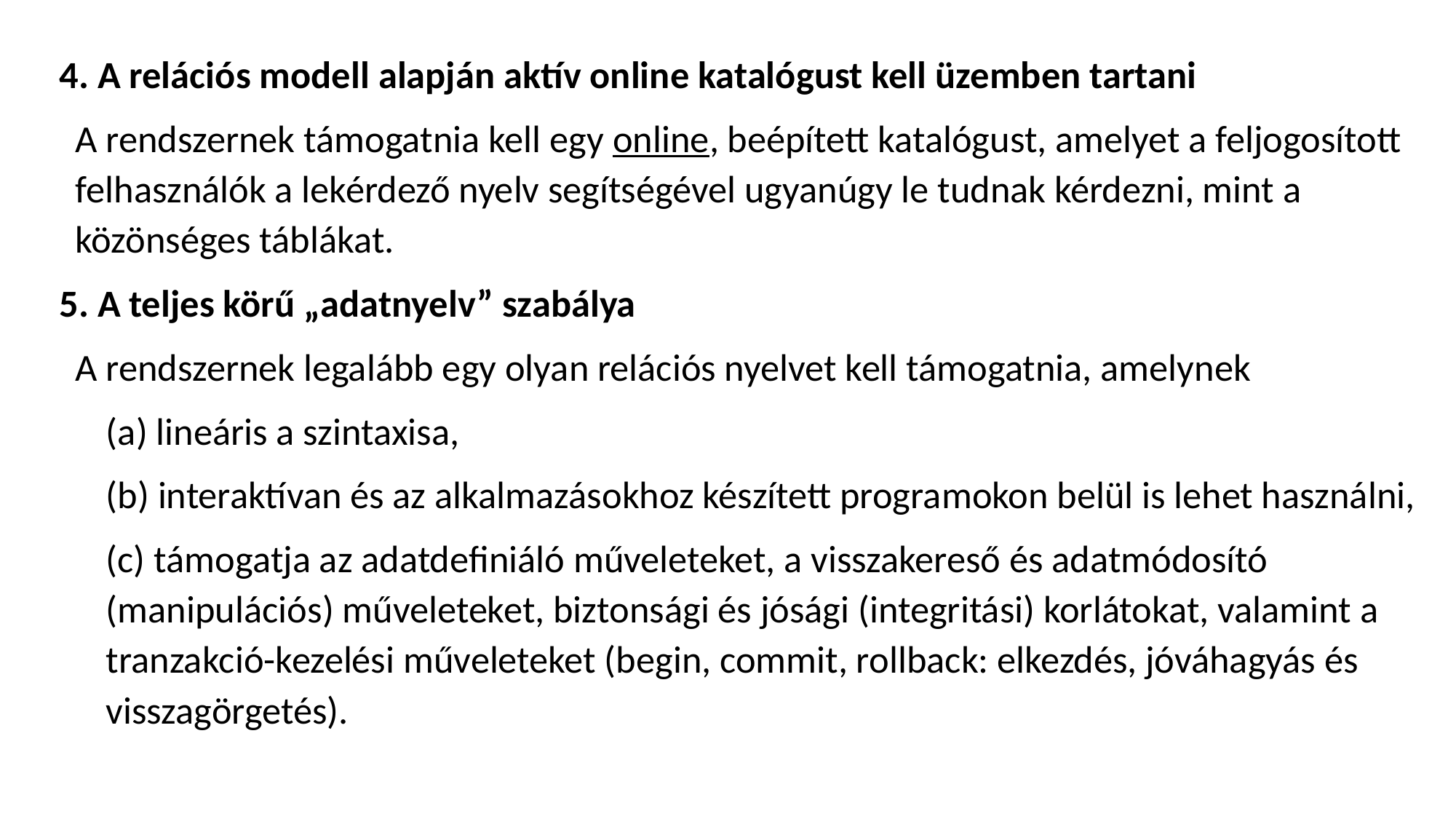

# 4. A relációs modell alapján aktív online katalógust kell üzemben tartani
A rendszernek támogatnia kell egy online, beépített katalógust, amelyet a feljogosított felhasználók a lekérdező nyelv segítségével ugyanúgy le tudnak kérdezni, mint a közönséges táblákat.
5. A teljes körű „adatnyelv” szabálya
A rendszernek legalább egy olyan relációs nyelvet kell támogatnia, amelynek
(a) lineáris a szintaxisa,
(b) interaktívan és az alkalmazásokhoz készített programokon belül is lehet használni,
(c) támogatja az adatdefiniáló műveleteket, a visszakereső és adatmódosító (manipulációs) műveleteket, biztonsági és jósági (integritási) korlátokat, valamint a tranzakció-kezelési műveleteket (begin, commit, rollback: elkezdés, jóváhagyás és visszagörgetés).